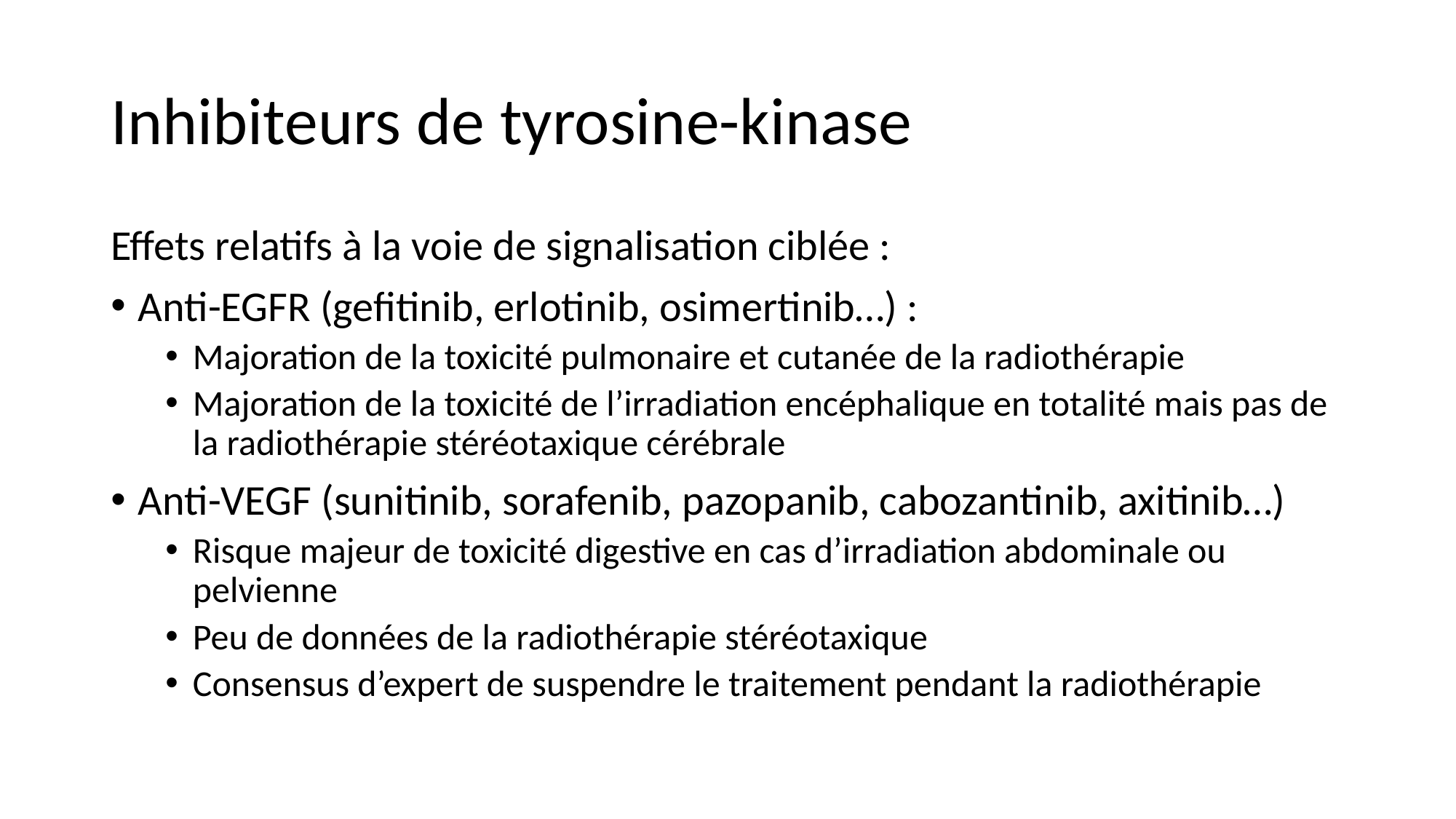

# Inhibiteurs de tyrosine-kinase
Effets relatifs à la voie de signalisation ciblée :
Anti-EGFR (gefitinib, erlotinib, osimertinib…) :
Majoration de la toxicité pulmonaire et cutanée de la radiothérapie
Majoration de la toxicité de l’irradiation encéphalique en totalité mais pas de la radiothérapie stéréotaxique cérébrale
Anti-VEGF (sunitinib, sorafenib, pazopanib, cabozantinib, axitinib…)
Risque majeur de toxicité digestive en cas d’irradiation abdominale ou pelvienne
Peu de données de la radiothérapie stéréotaxique
Consensus d’expert de suspendre le traitement pendant la radiothérapie